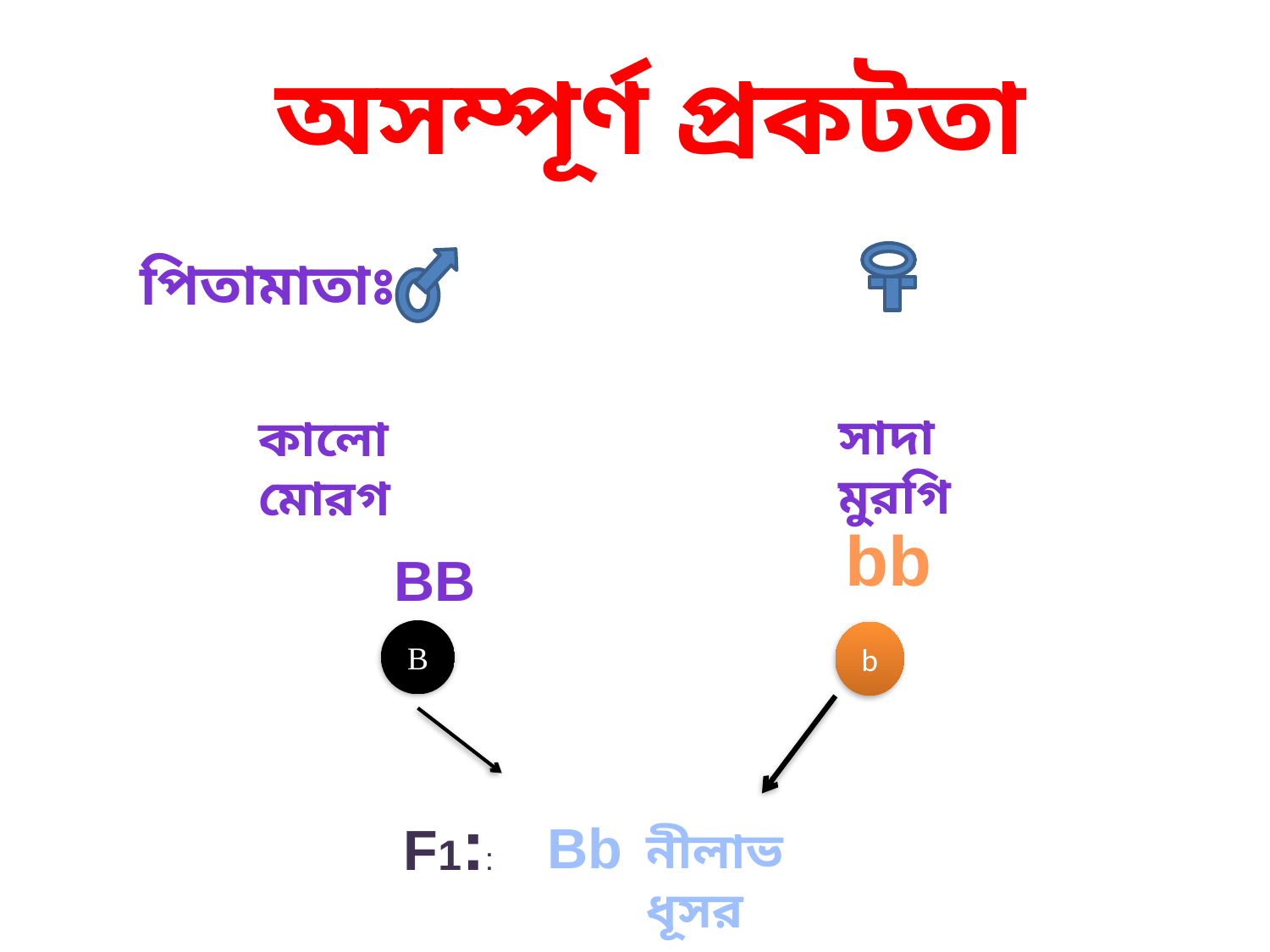

অসম্পূর্ণ প্রকটতা

পিতামাতাঃ

সাদা মুরগি
কালো মোরগ
bb

 BB
B
b
F1::
 Bb
নীলাভ ধূসর